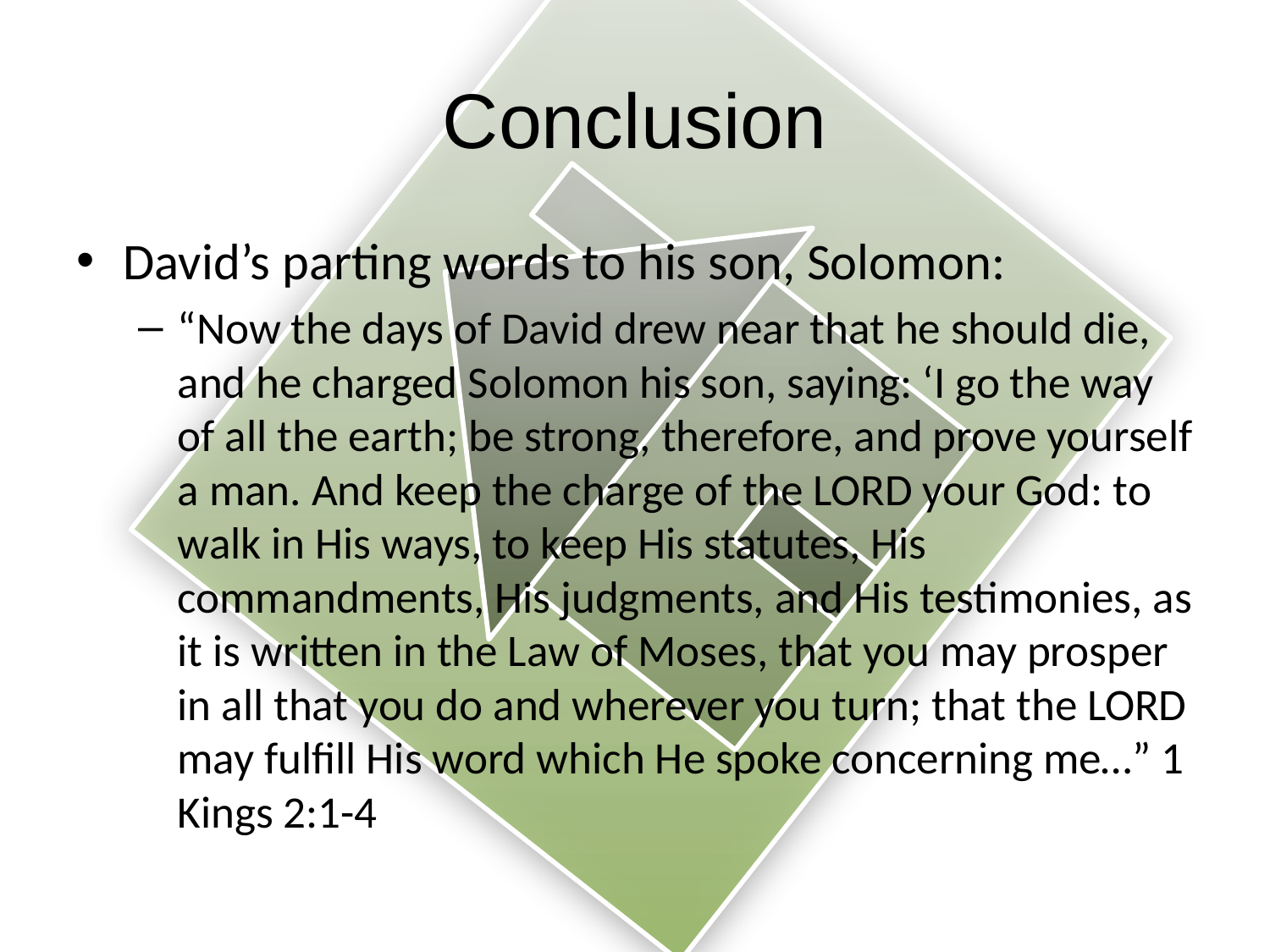

# Conclusion
David’s parting words to his son, Solomon:
“Now the days of David drew near that he should die, and he charged Solomon his son, saying: ‘I go the way of all the earth; be strong, therefore, and prove yourself a man. And keep the charge of the LORD your God: to walk in His ways, to keep His statutes, His commandments, His judgments, and His testimonies, as it is written in the Law of Moses, that you may prosper in all that you do and wherever you turn; that the LORD may fulfill His word which He spoke concerning me…” 1 Kings 2:1-4